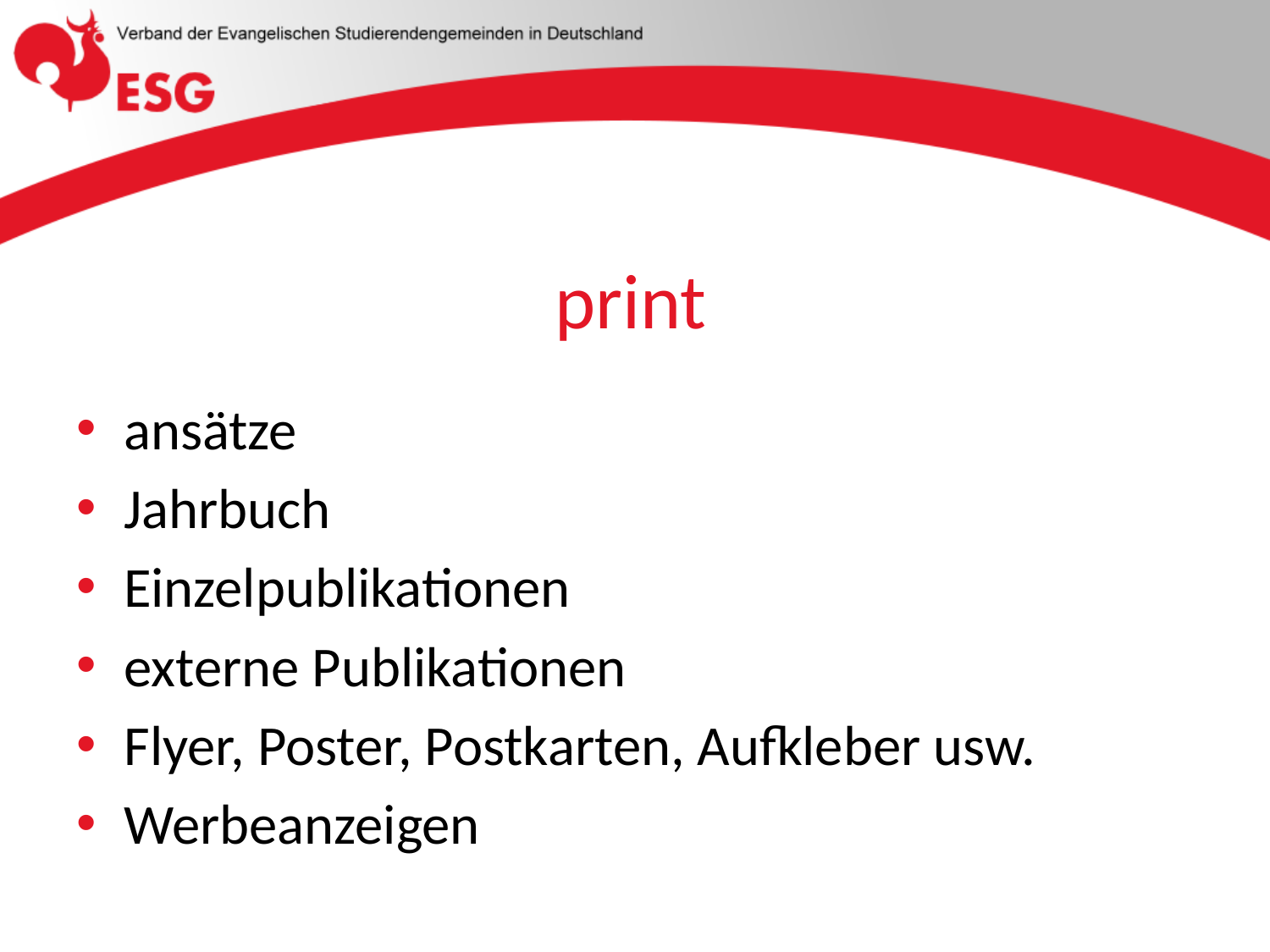

# print
ansätze
Jahrbuch
Einzelpublikationen
externe Publikationen
Flyer, Poster, Postkarten, Aufkleber usw.
Werbeanzeigen